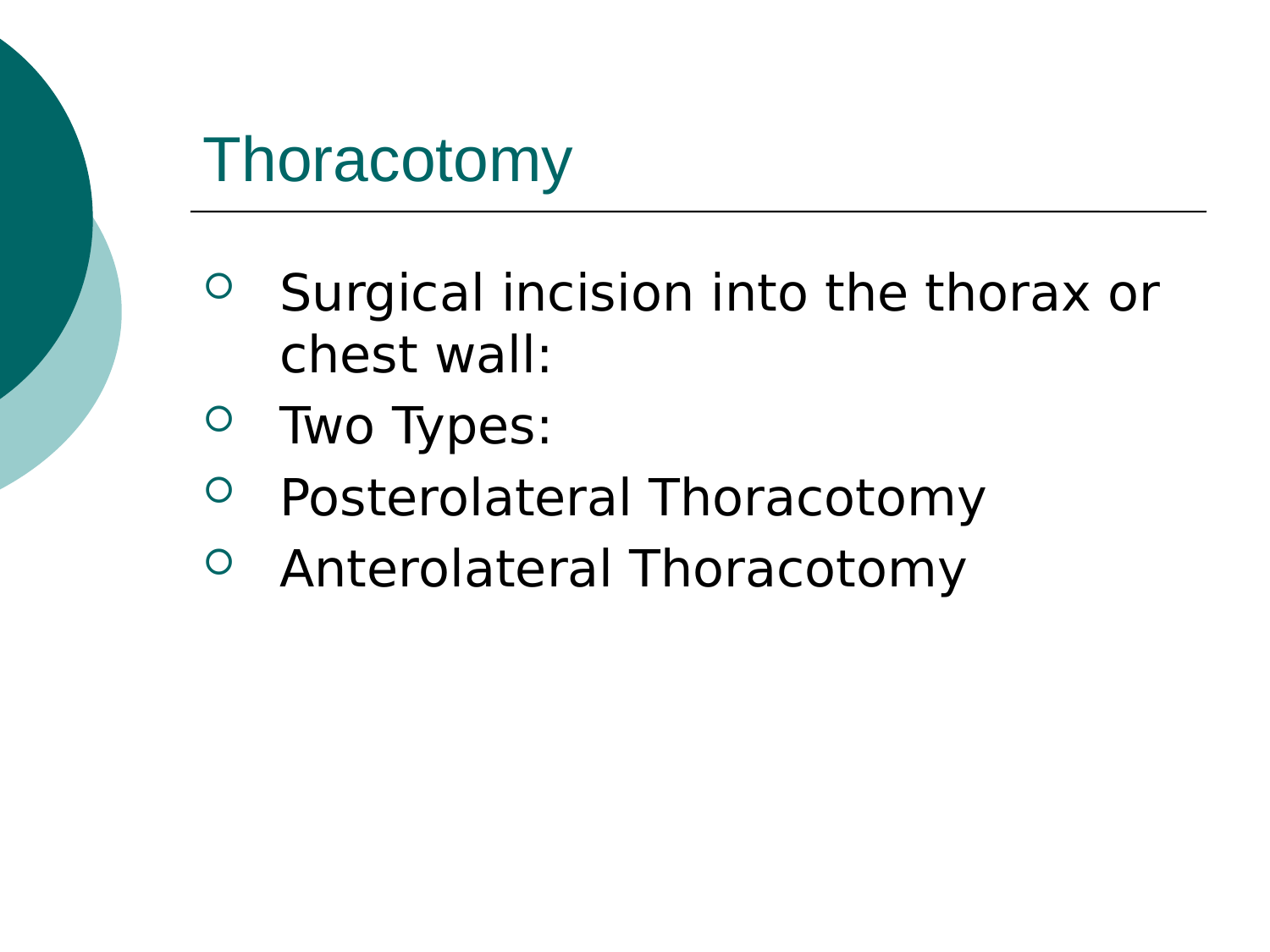

# Thoracotomy
Surgical incision into the thorax or chest wall:
Two Types:
Posterolateral Thoracotomy
Anterolateral Thoracotomy